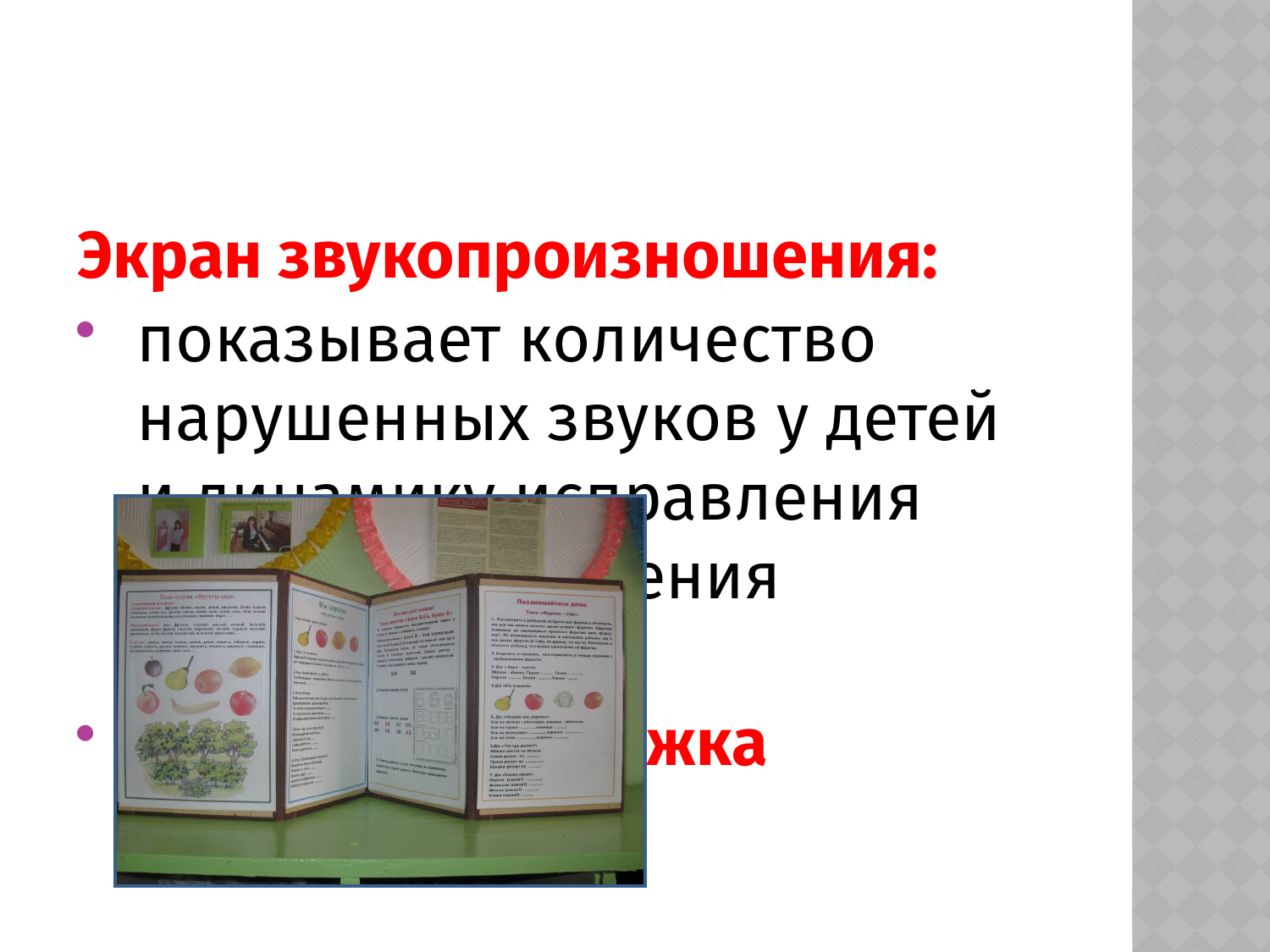

#
Экран звукопроизношения:
показывает количество нарушенных звуков у детей и динамику исправления звукопроизношения

Папка - передвижка